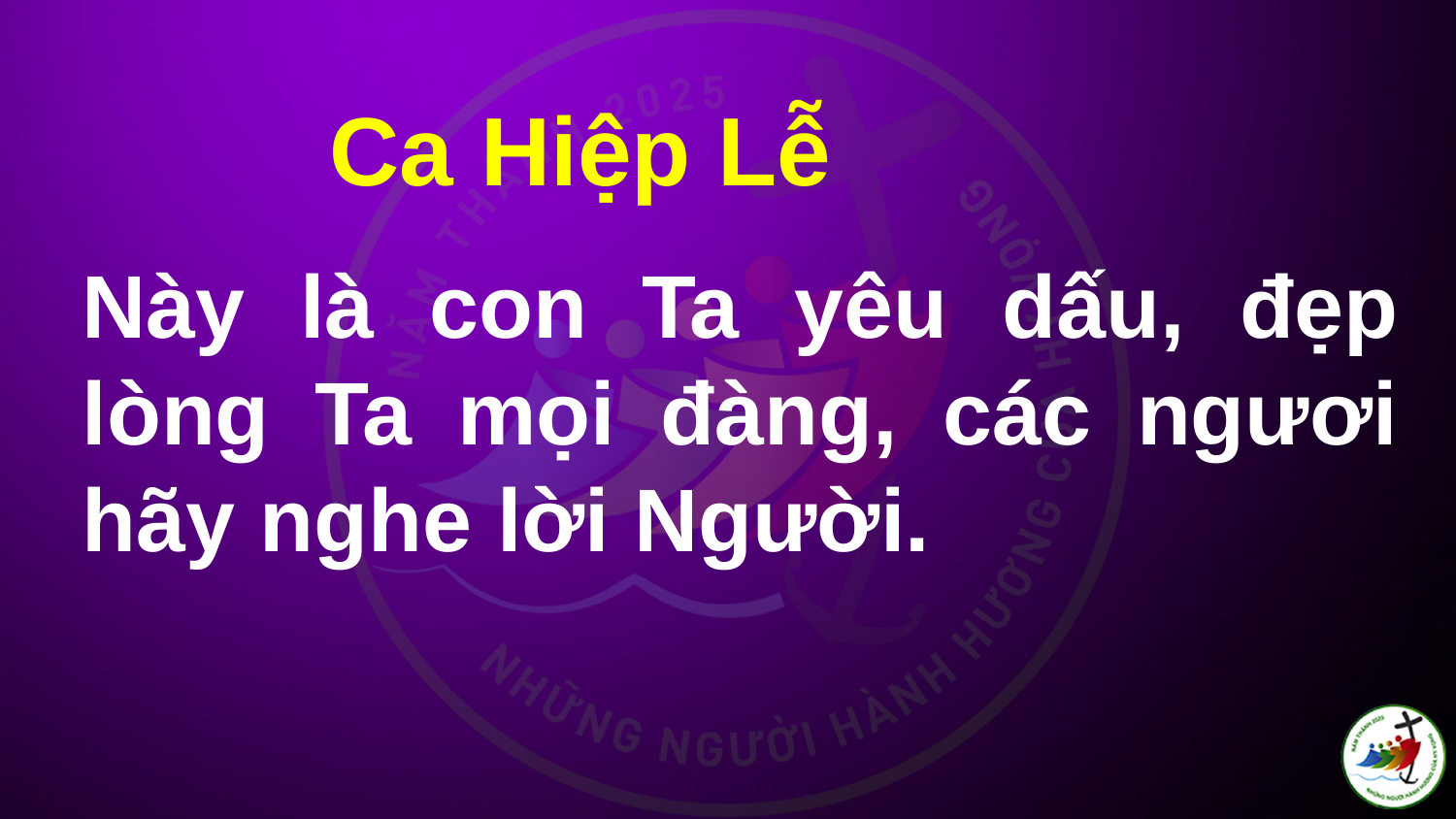

Ca Hiệp Lễ
# Này là con Ta yêu dấu, đẹp lòng Ta mọi đàng, các ngươi hãy nghe lời Người.